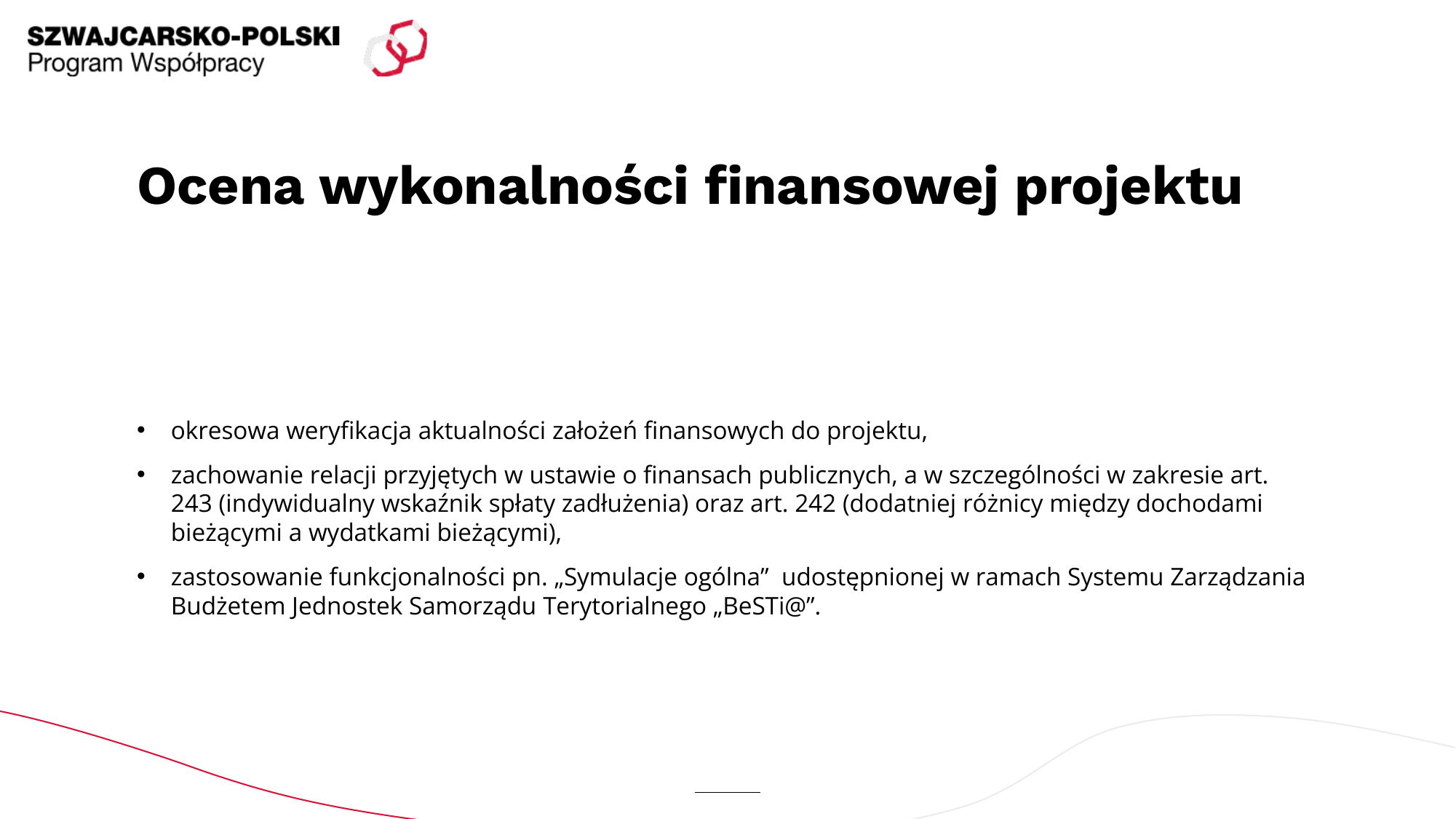

# Ocena wykonalności finansowej projektu
okresowa weryfikacja aktualności założeń finansowych do projektu,
zachowanie relacji przyjętych w ustawie o finansach publicznych, a w szczególności w zakresie art. 243 (indywidualny wskaźnik spłaty zadłużenia) oraz art. 242 (dodatniej różnicy między dochodami bieżącymi a wydatkami bieżącymi),
zastosowanie funkcjonalności pn. „Symulacje ogólna”  udostępnionej w ramach Systemu Zarządzania Budżetem Jednostek Samorządu Terytorialnego „BeSTi@”.